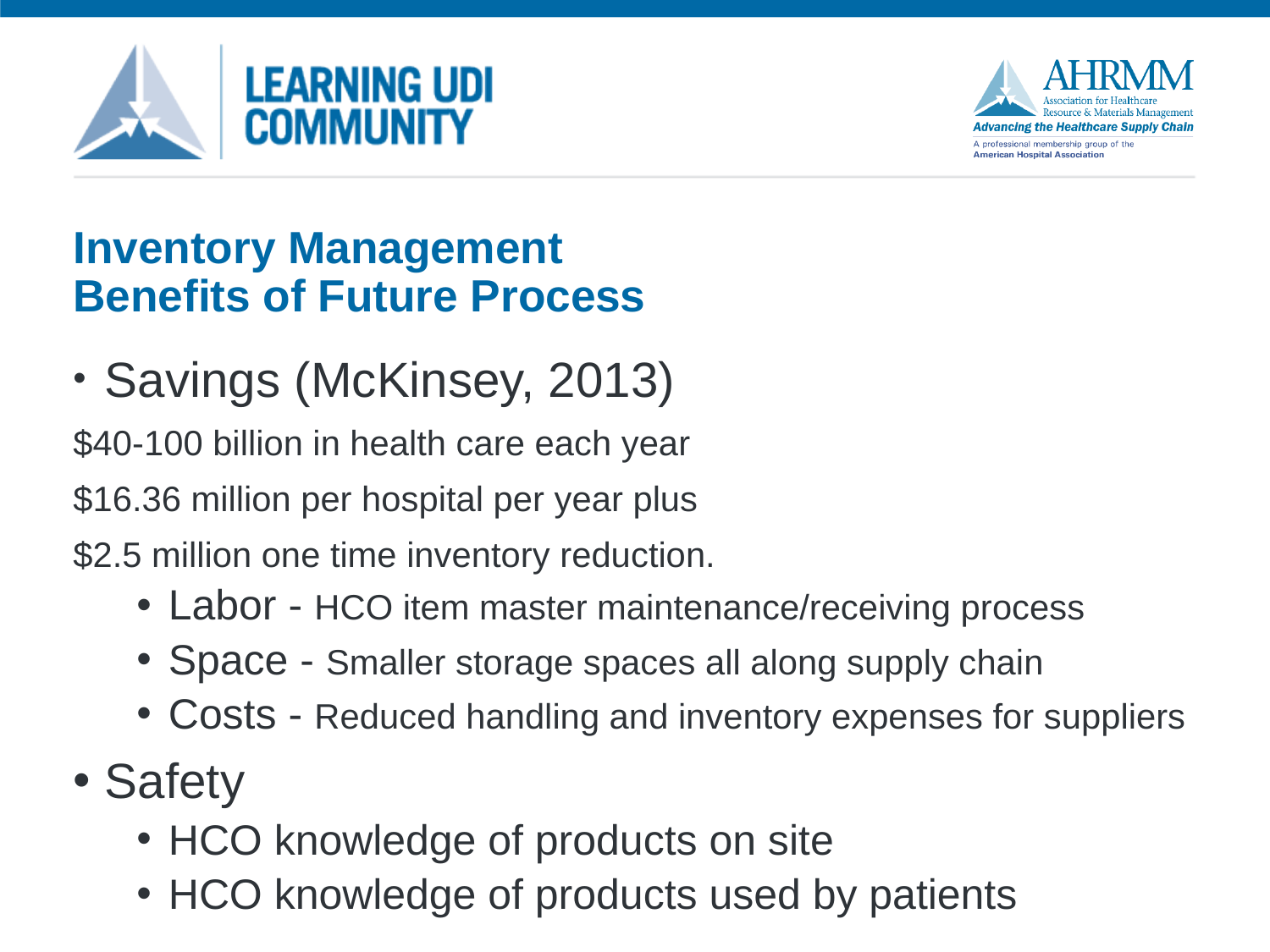

# Inventory Management Benefits of Future Process
Savings (McKinsey, 2013)
$40-100 billion in health care each year
$16.36 million per hospital per year plus
$2.5 million one time inventory reduction.
Labor - HCO item master maintenance/receiving process
Space - Smaller storage spaces all along supply chain
Costs - Reduced handling and inventory expenses for suppliers
Safety
HCO knowledge of products on site
HCO knowledge of products used by patients